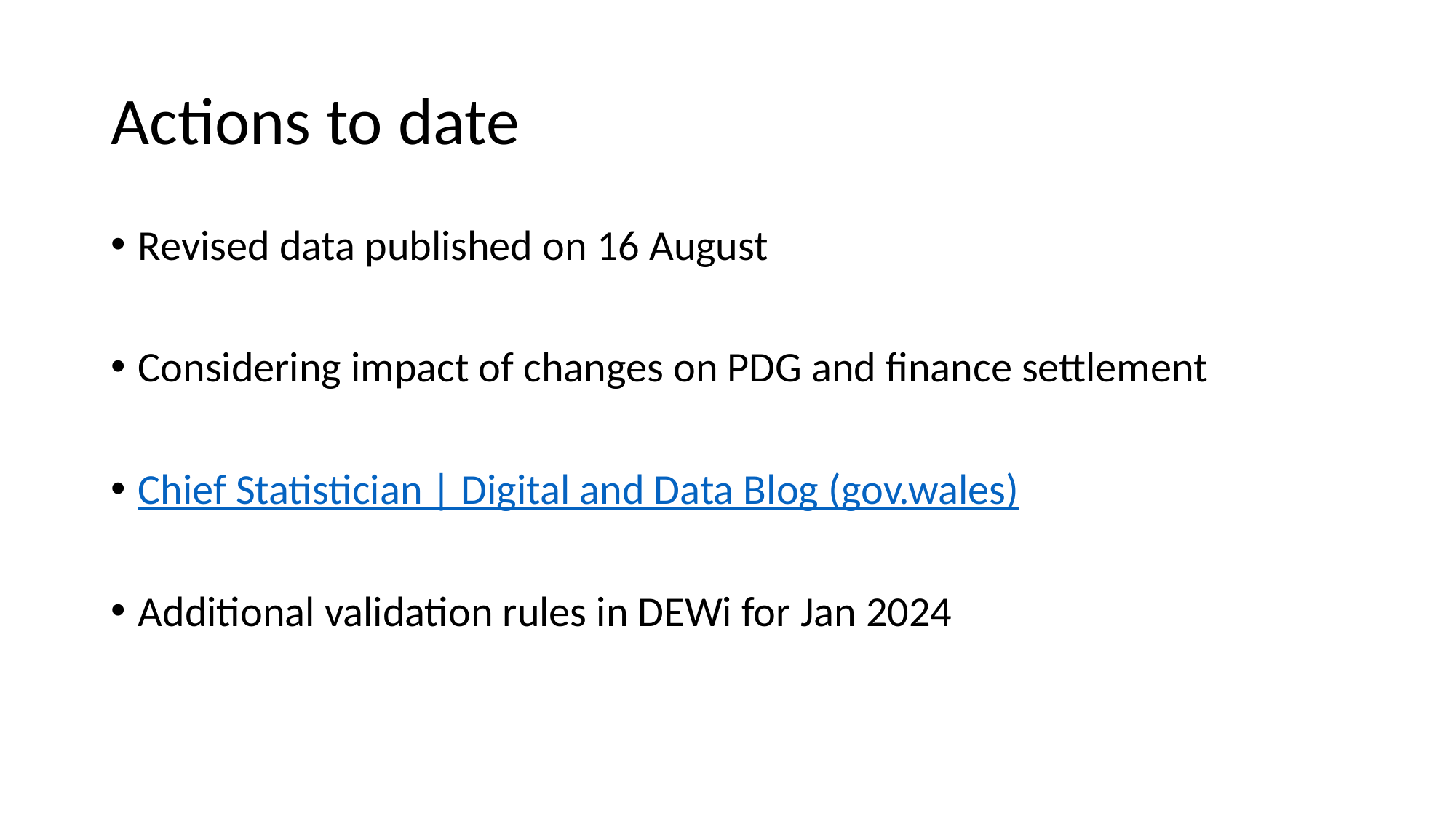

# Actions to date
Revised data published on 16 August

Considering impact of changes on PDG and finance settlement

Chief Statistician | Digital and Data Blog (gov.wales)

Additional validation rules in DEWi for Jan 2024